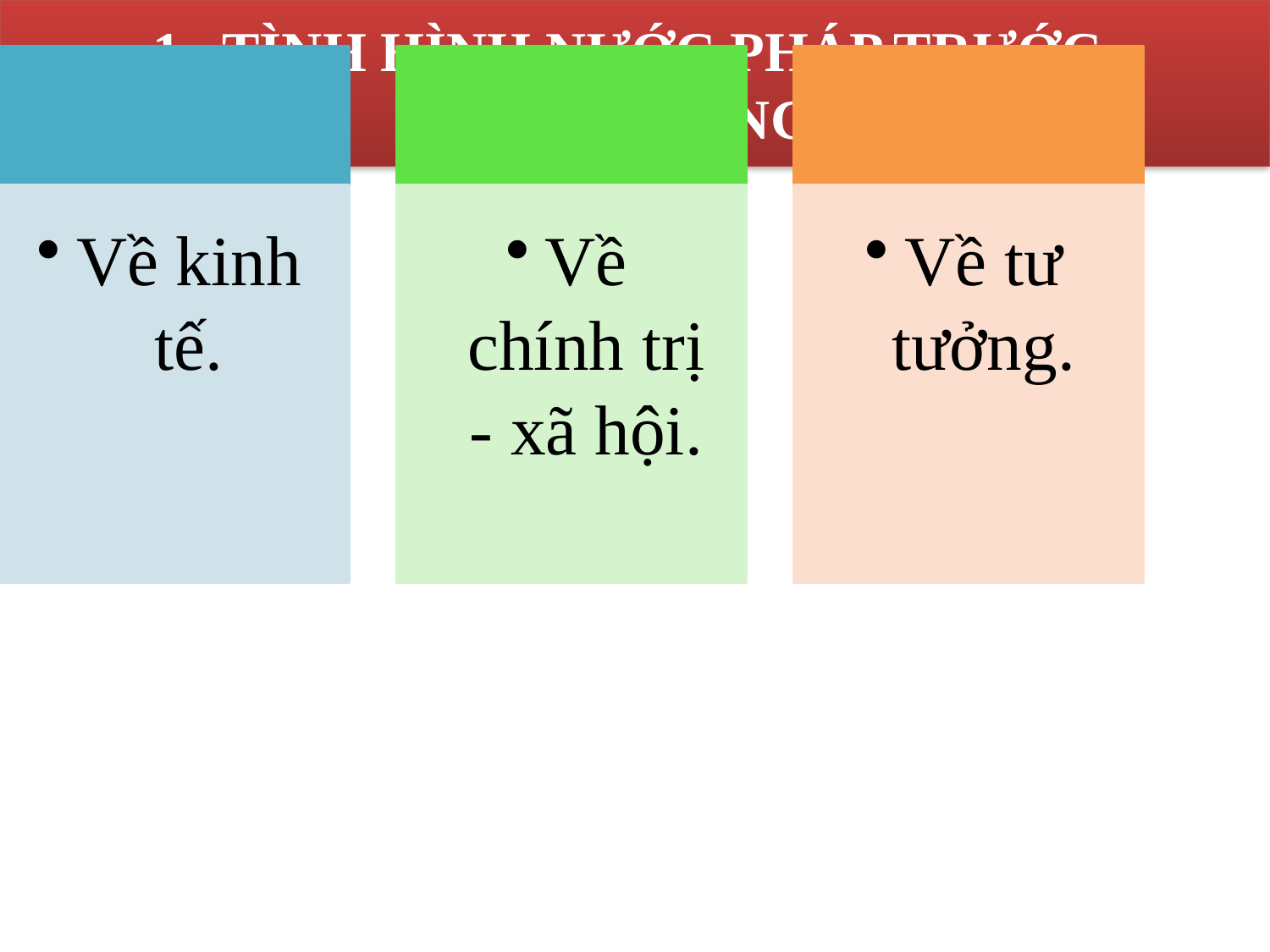

# 1.  TÌNH HÌNH NƯỚC PHÁP TRƯỚC CÁCH  MẠNG

Về kinh tế.

Về chính trị - xã hội.

Về tư tưởng.